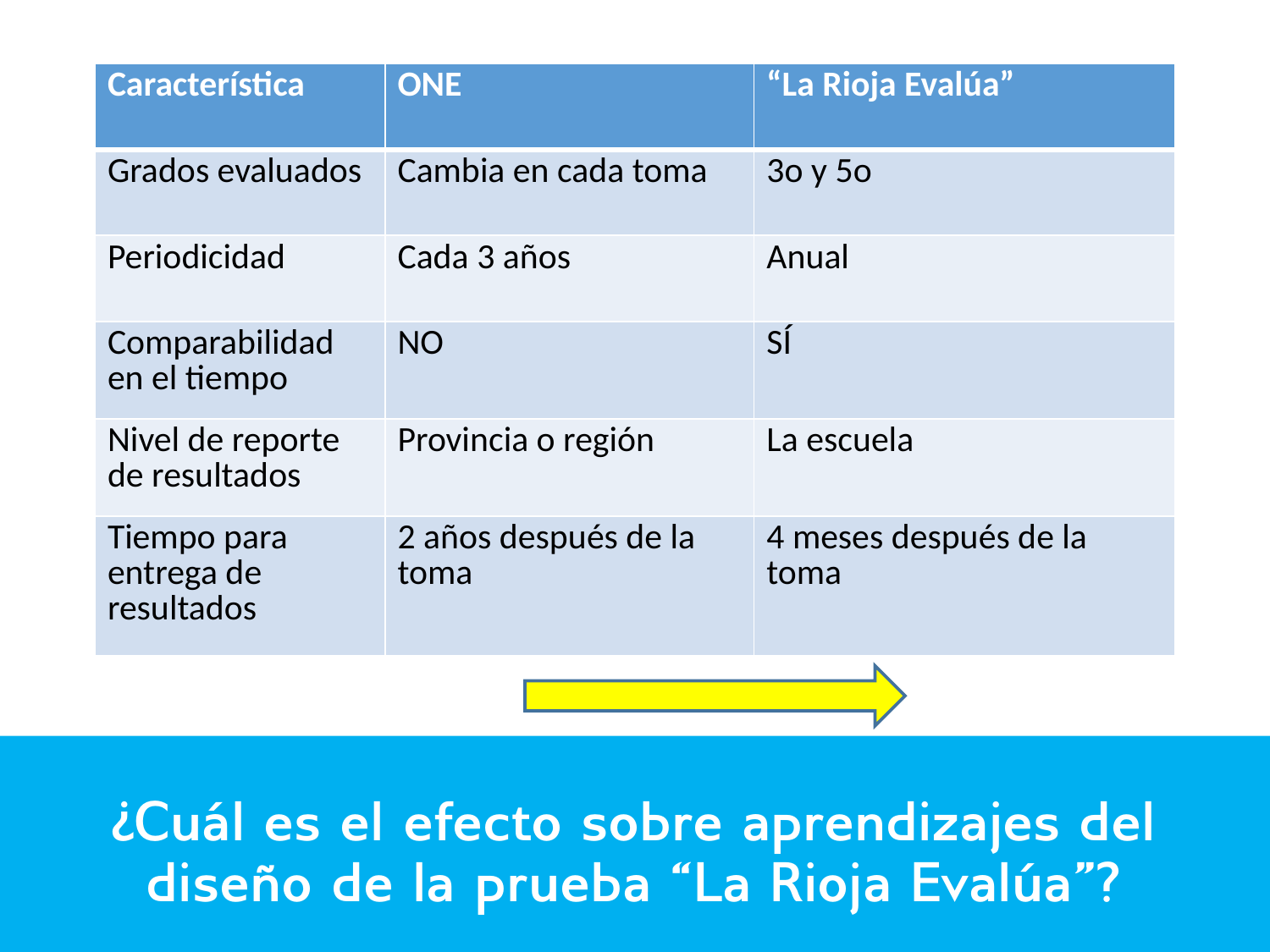

| Característica | ONE | “La Rioja Evalúa” |
| --- | --- | --- |
| Grados evaluados | Cambia en cada toma | 3o y 5o |
| Periodicidad | Cada 3 años | Anual |
| Comparabilidad en el tiempo | NO | SÍ |
| Nivel de reporte de resultados | Provincia o región | La escuela |
| Tiempo para entrega de resultados | 2 años después de la toma | 4 meses después de la toma |

¿Cuál es el efecto sobre aprendizajes del diseño de la prueba “La Rioja Evalúa”?